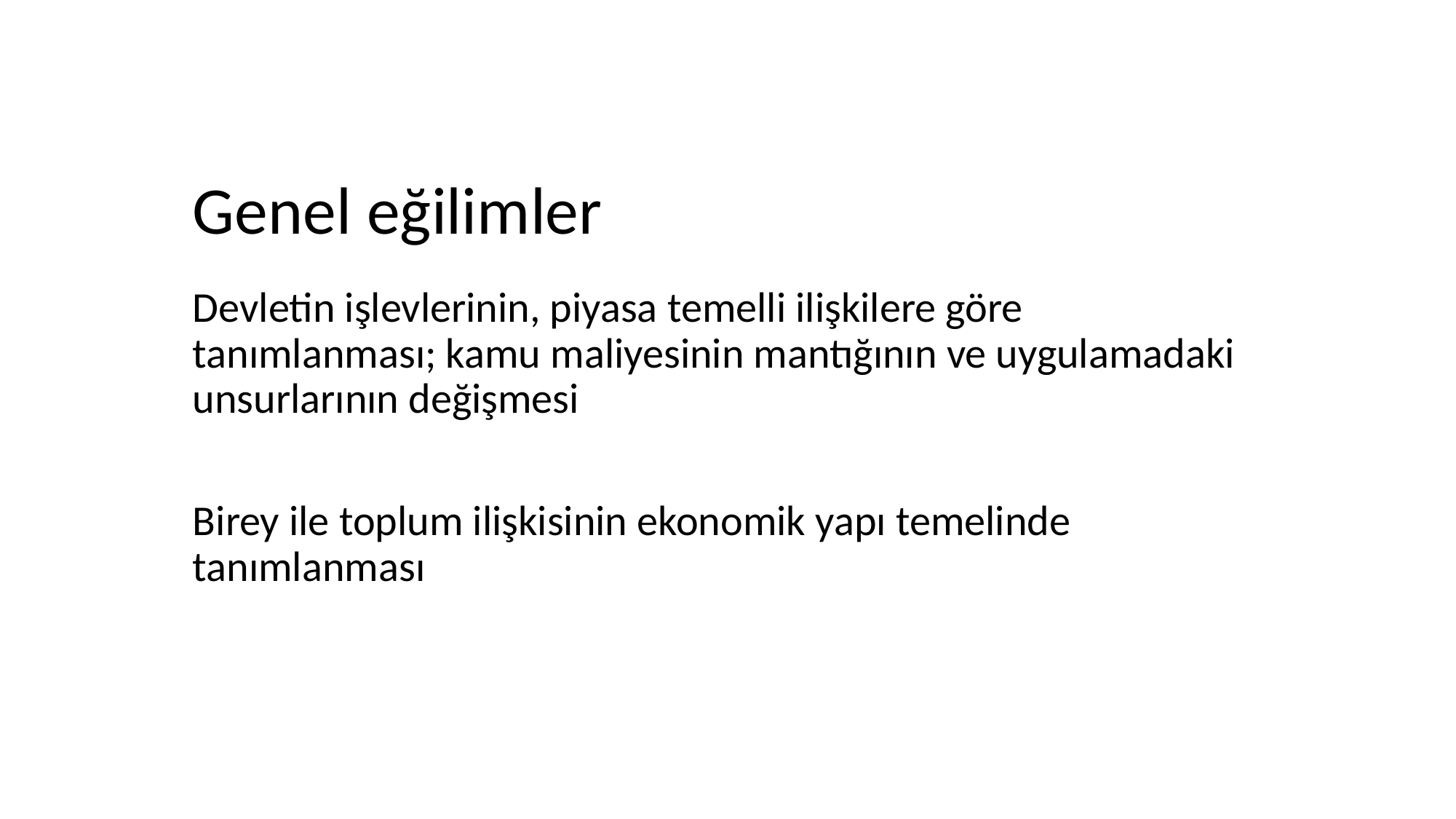

# Genel eğilimler
Devletin işlevlerinin, piyasa temelli ilişkilere göre tanımlanması; kamu maliyesinin mantığının ve uygulamadaki unsurlarının değişmesi

Birey ile toplum ilişkisinin ekonomik yapı temelinde tanımlanması